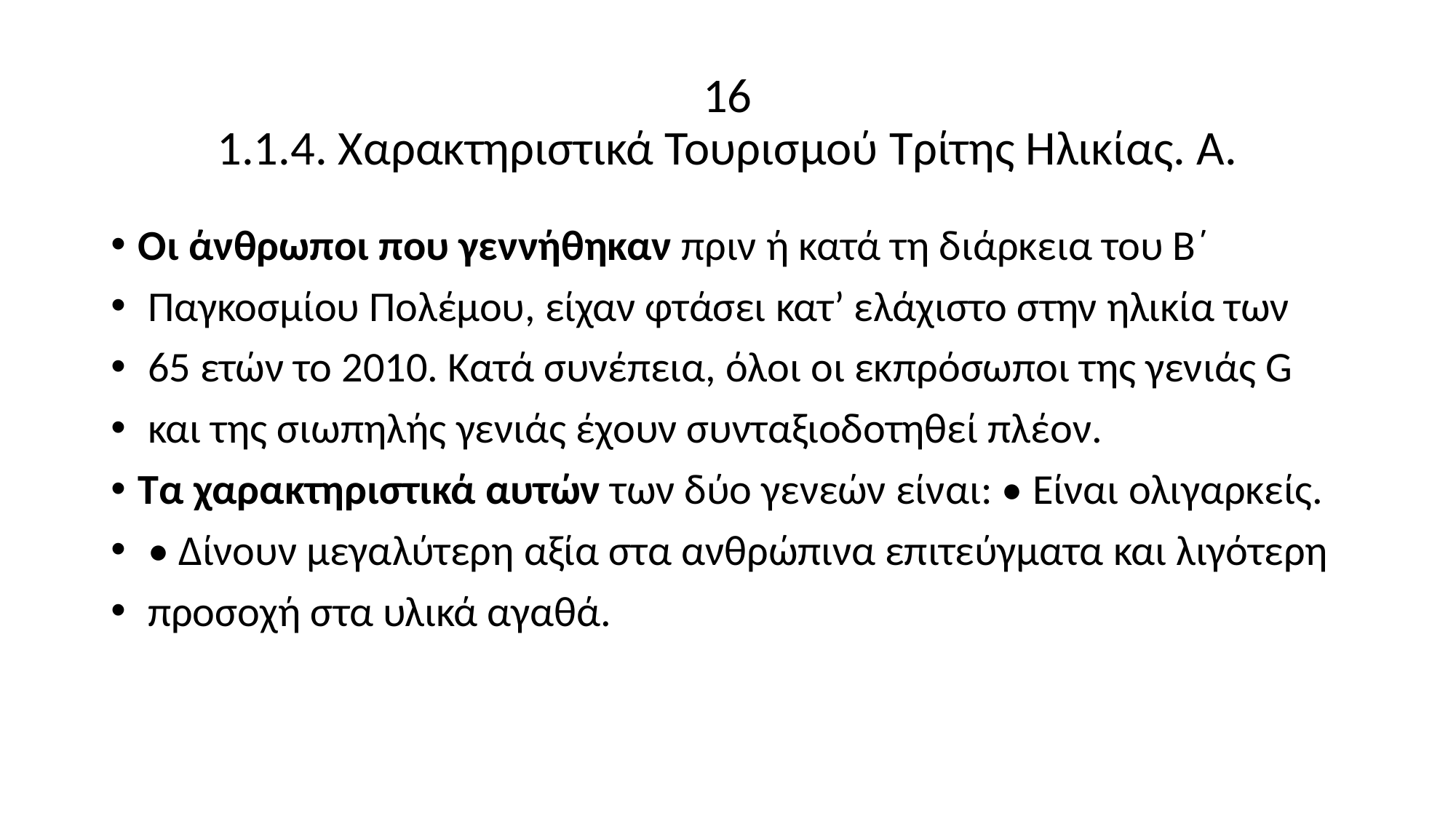

# 16 1.1.4. Χαρακτηριστικά Τουρισμού Τρίτης Ηλικίας. Α.
Οι άνθρωποι που γεννήθηκαν πριν ή κατά τη διάρκεια του Β΄
 Παγκοσμίου Πολέμου, είχαν φτάσει κατ’ ελάχιστο στην ηλικία των
 65 ετών το 2010. Κατά συνέπεια, όλοι οι εκπρόσωποι της γενιάς G
 και της σιωπηλής γενιάς έχουν συνταξιοδοτηθεί πλέον.
Τα χαρακτηριστικά αυτών των δύο γενεών είναι: • Είναι ολιγαρκείς.
 • Δίνουν μεγαλύτερη αξία στα ανθρώπινα επιτεύγματα και λιγότερη
 προσοχή στα υλικά αγαθά.